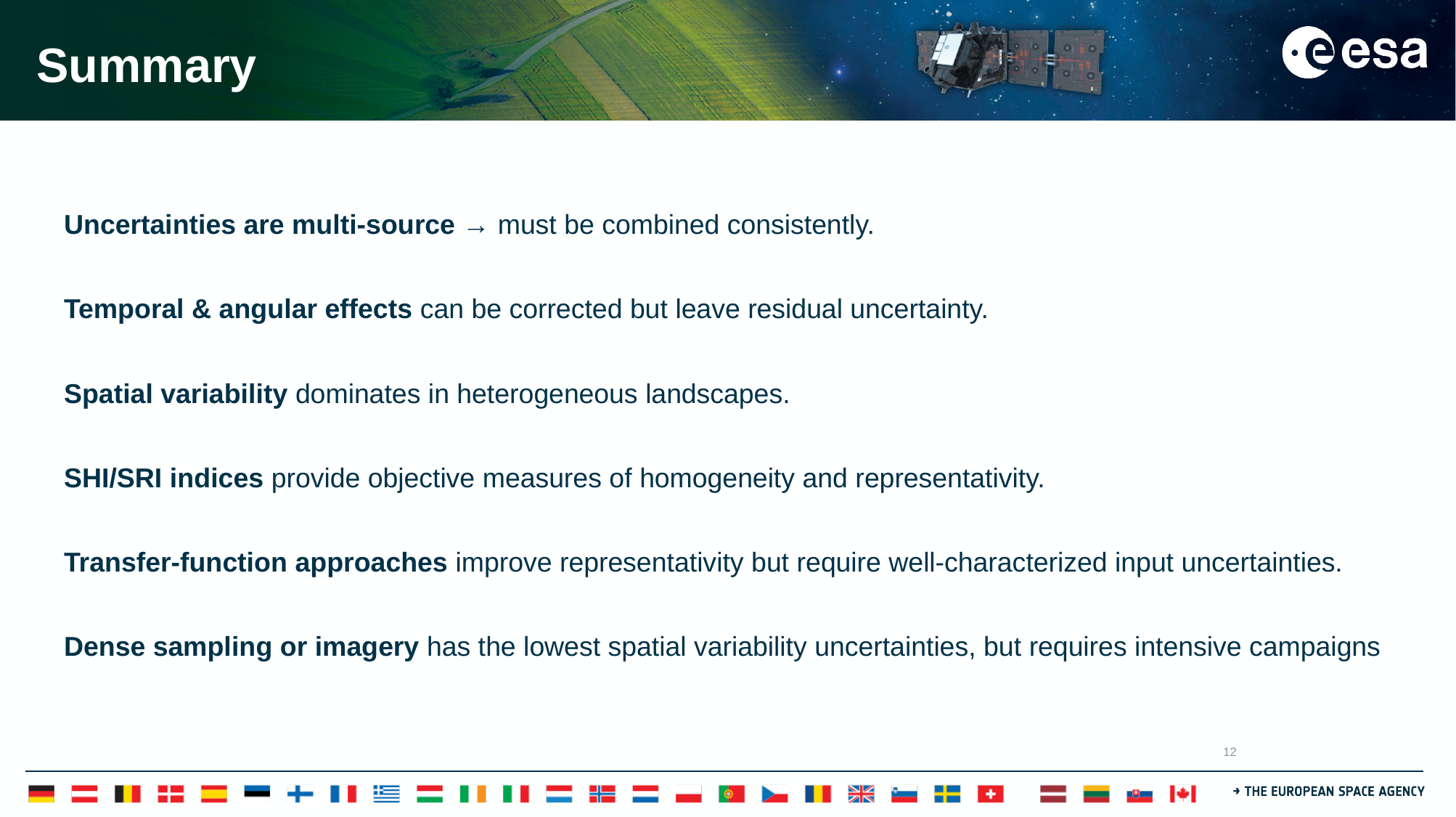

# Summary

Uncertainties are multi‑source → must be combined consistently.

Temporal & angular effects can be corrected but leave residual uncertainty.

Spatial variability dominates in heterogeneous landscapes.

SHI/SRI indices provide objective measures of homogeneity and representativity.

Transfer‑function approaches improve representativity but require well‑characterized input uncertainties.

Dense sampling or imagery has the lowest spatial variability uncertainties, but requires intensive campaigns